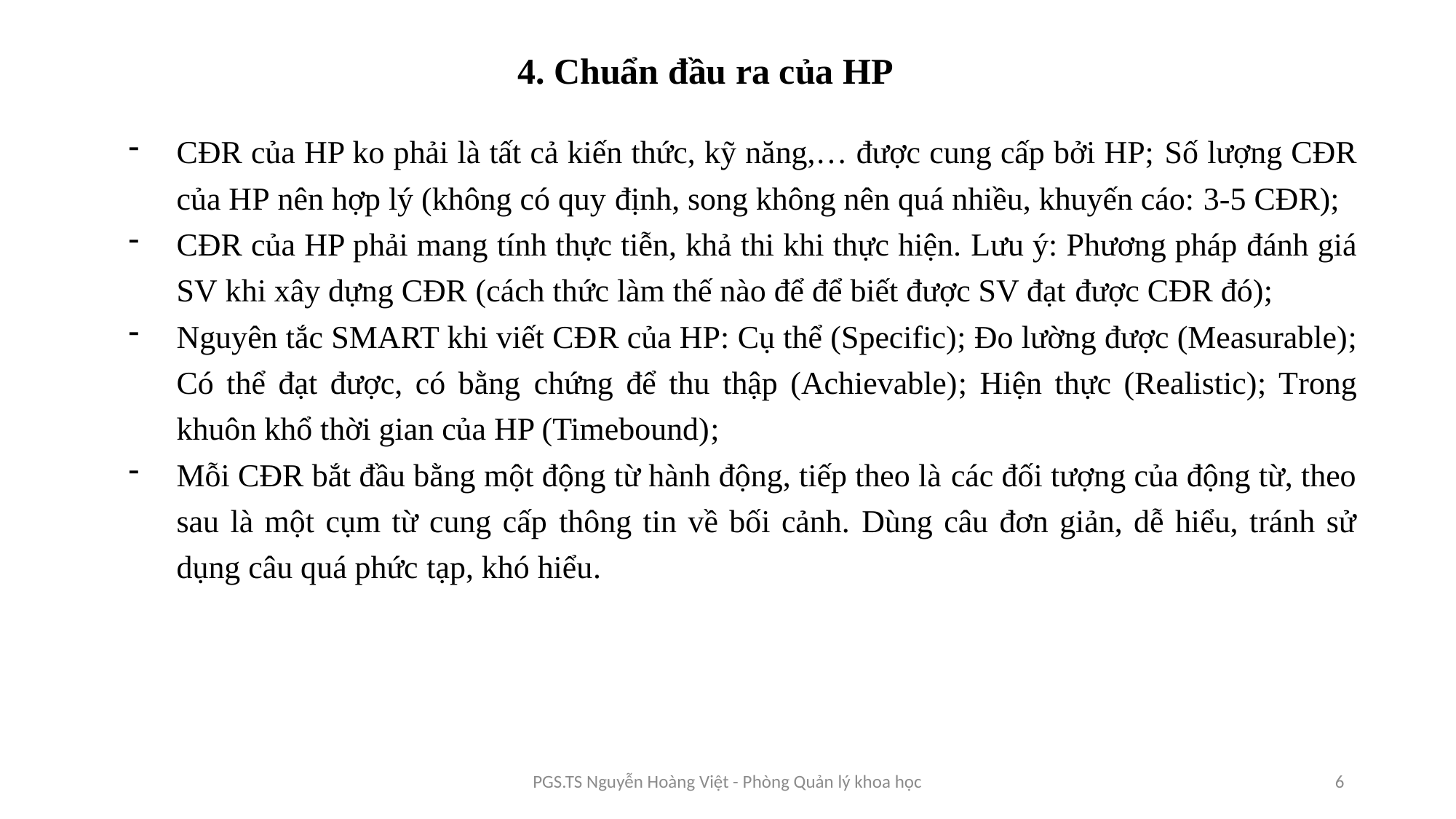

# 4. Chuẩn đầu ra của HP
CĐR của HP ko phải là tất cả kiến thức, kỹ năng,… được cung cấp bởi HP; Số lượng CĐR của HP nên hợp lý (không có quy định, song không nên quá nhiều, khuyến cáo: 3-5 CĐR);
CĐR của HP phải mang tính thực tiễn, khả thi khi thực hiện. Lưu ý: Phương pháp đánh giá SV khi xây dựng CĐR (cách thức làm thế nào để để biết được SV đạt được CĐR đó);
Nguyên tắc SMART khi viết CĐR của HP: Cụ thể (Specific); Đo lường được (Measurable); Có thể đạt được, có bằng chứng để thu thập (Achievable); Hiện thực (Realistic); Trong khuôn khổ thời gian của HP (Timebound);
Mỗi CĐR bắt đầu bằng một động từ hành động, tiếp theo là các đối tượng của động từ, theo sau là một cụm từ cung cấp thông tin về bối cảnh. Dùng câu đơn giản, dễ hiểu, tránh sử dụng câu quá phức tạp, khó hiểu.

PGS.TS Nguyễn Hoàng Việt - Phòng Quản lý khoa học
6